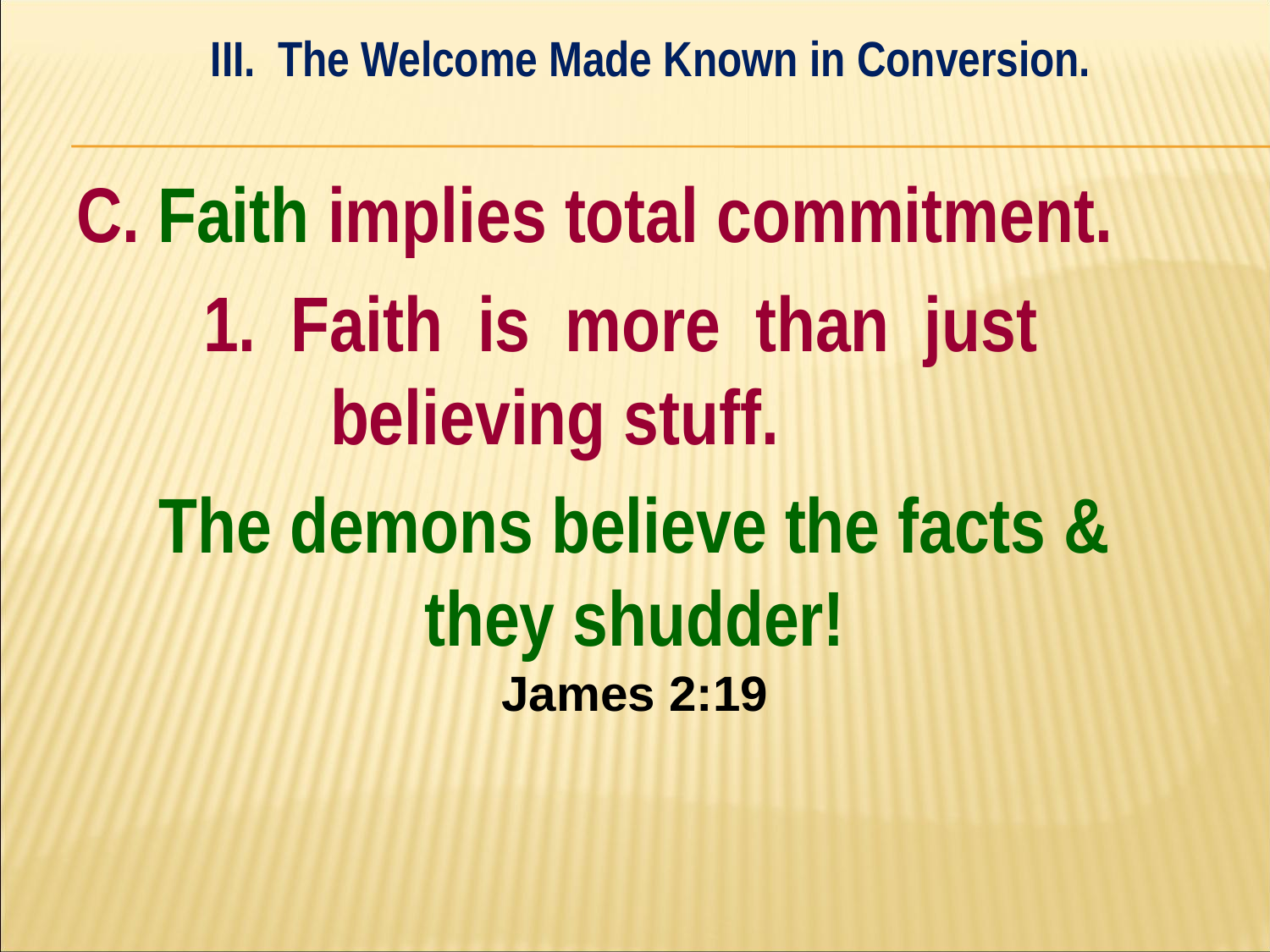

III.  The Welcome Made Known in Conversion.
#
C. Faith implies total commitment.
	1. Faith is more than just 			believing stuff.
The demons believe the facts &
they shudder!
James 2:19